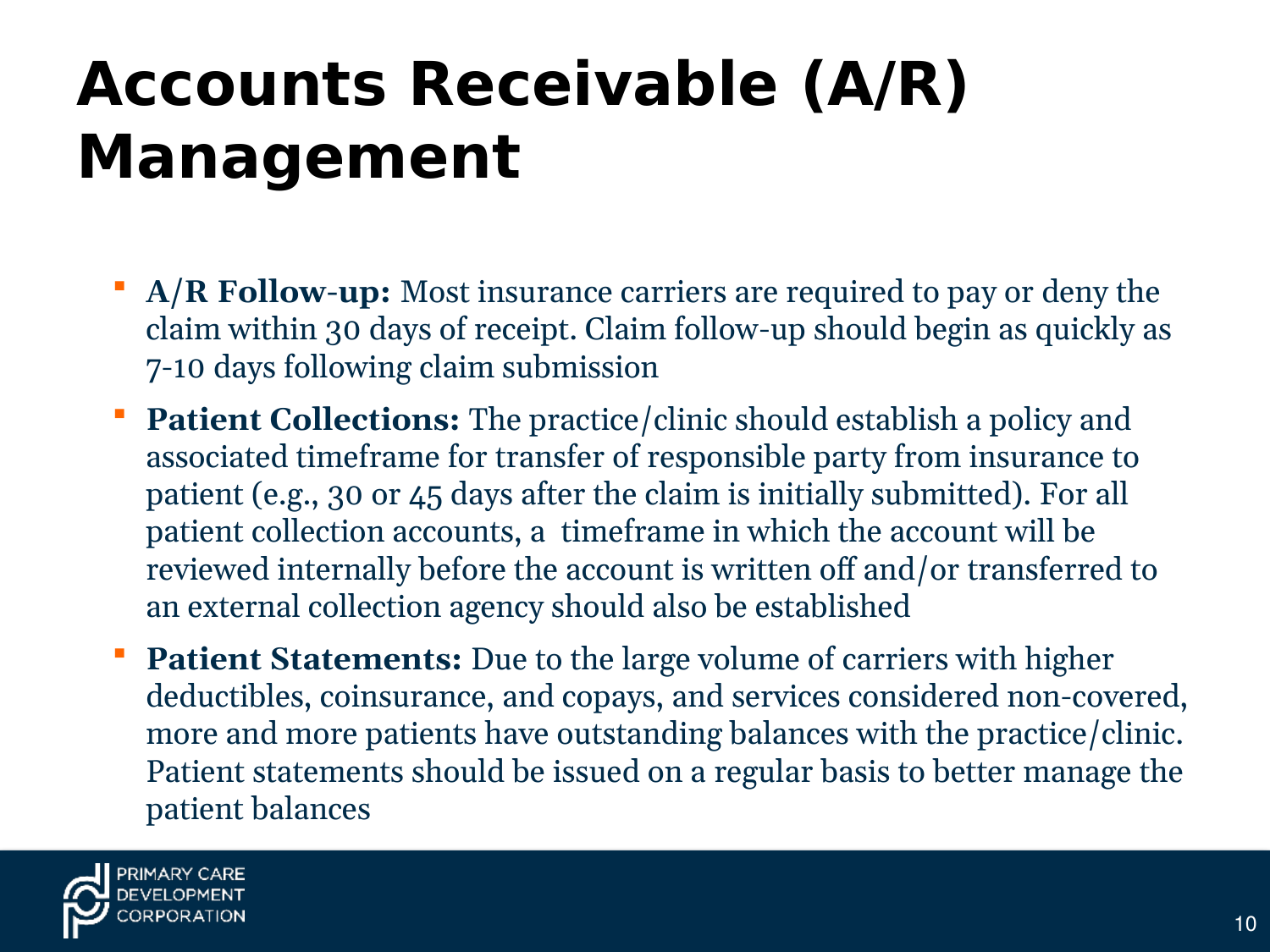

# Accounts Receivable (A/R) Management
A/R Follow-up: Most insurance carriers are required to pay or deny the claim within 30 days of receipt. Claim follow-up should begin as quickly as 7-10 days following claim submission
Patient Collections: The practice/clinic should establish a policy and associated timeframe for transfer of responsible party from insurance to patient (e.g., 30 or 45 days after the claim is initially submitted). For all patient collection accounts, a  timeframe in which the account will be reviewed internally before the account is written off and/or transferred to an external collection agency should also be established
Patient Statements: Due to the large volume of carriers with higher deductibles, coinsurance, and copays, and services considered non-covered, more and more patients have outstanding balances with the practice/clinic. Patient statements should be issued on a regular basis to better manage the patient balances
10